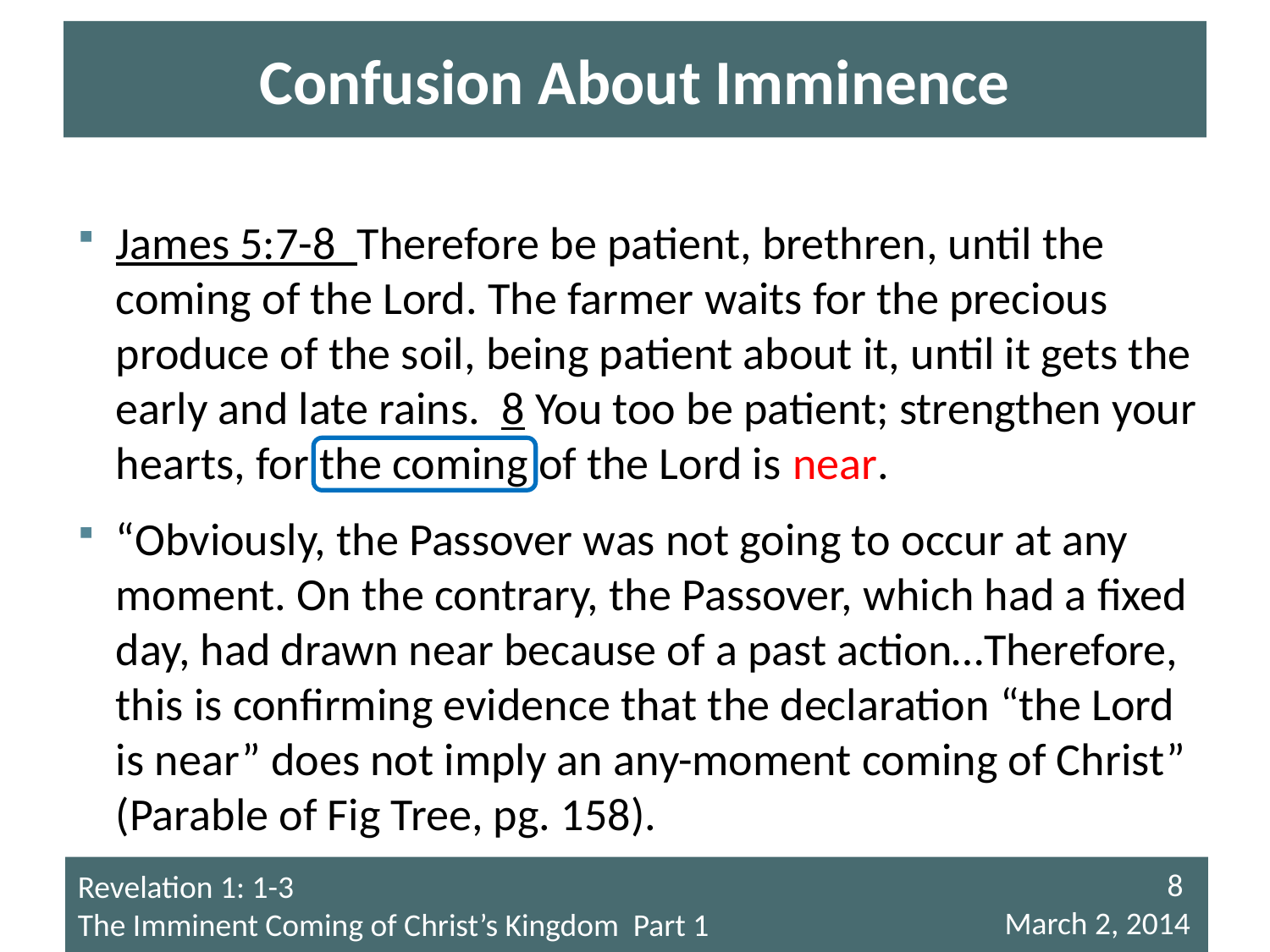

# Confusion About Imminence
James 5:7-8  Therefore be patient, brethren, until the coming of the Lord. The farmer waits for the precious produce of the soil, being patient about it, until it gets the early and late rains.  8 You too be patient; strengthen your hearts, for the coming of the Lord is near.
“Obviously, the Passover was not going to occur at any moment. On the contrary, the Passover, which had a fixed day, had drawn near because of a past action…Therefore, this is confirming evidence that the declaration “the Lord is near” does not imply an any-moment coming of Christ” (Parable of Fig Tree, pg. 158).